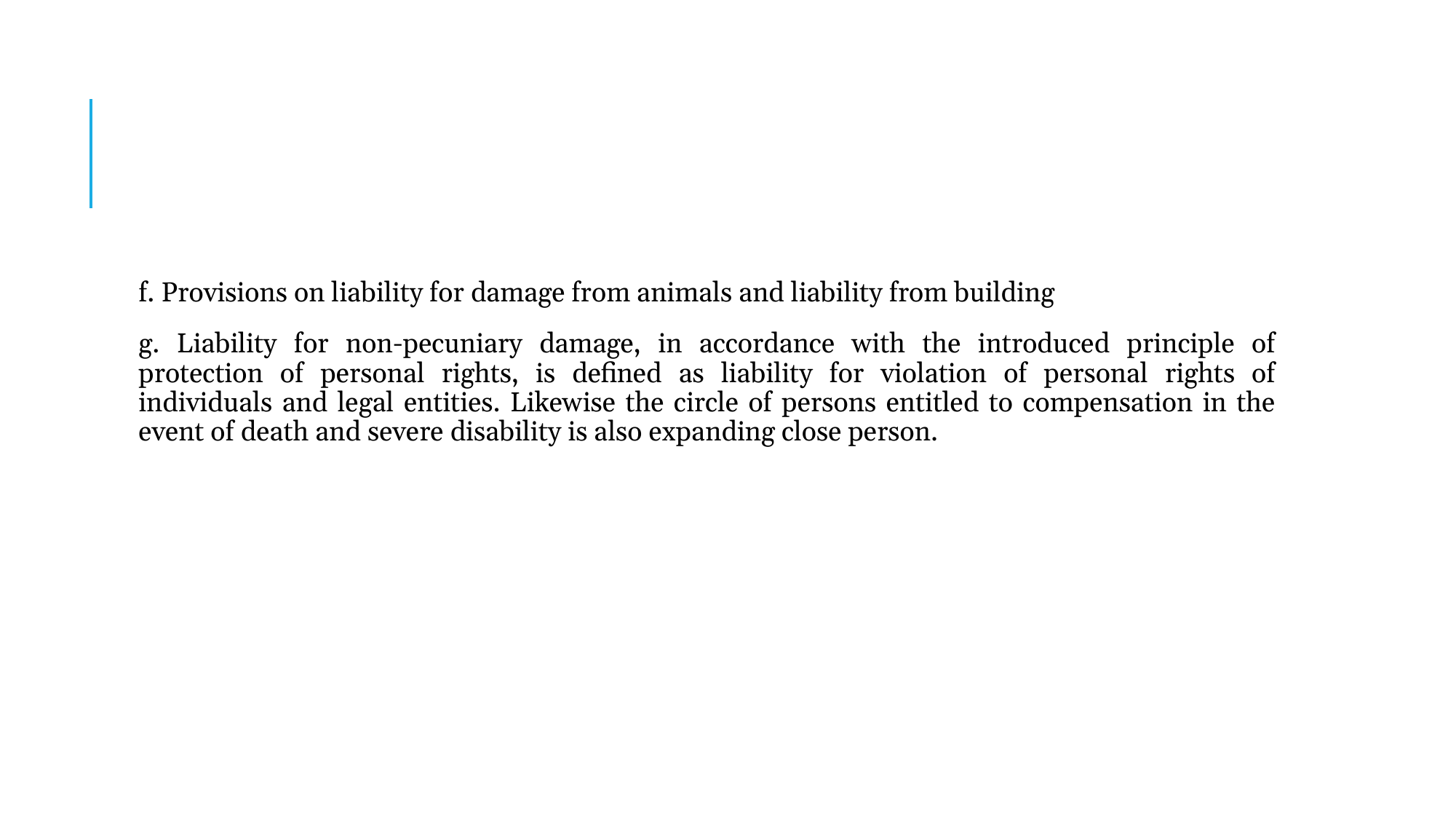

#
f. Provisions on liability for damage from animals and liability from building
g. Liability for non-pecuniary damage, in accordance with the introduced principle of protection of personal rights, is defined as liability for violation of personal rights of individuals and legal entities. Likewise the circle of persons entitled to compensation in the event of death and severe disability is also expanding close person.